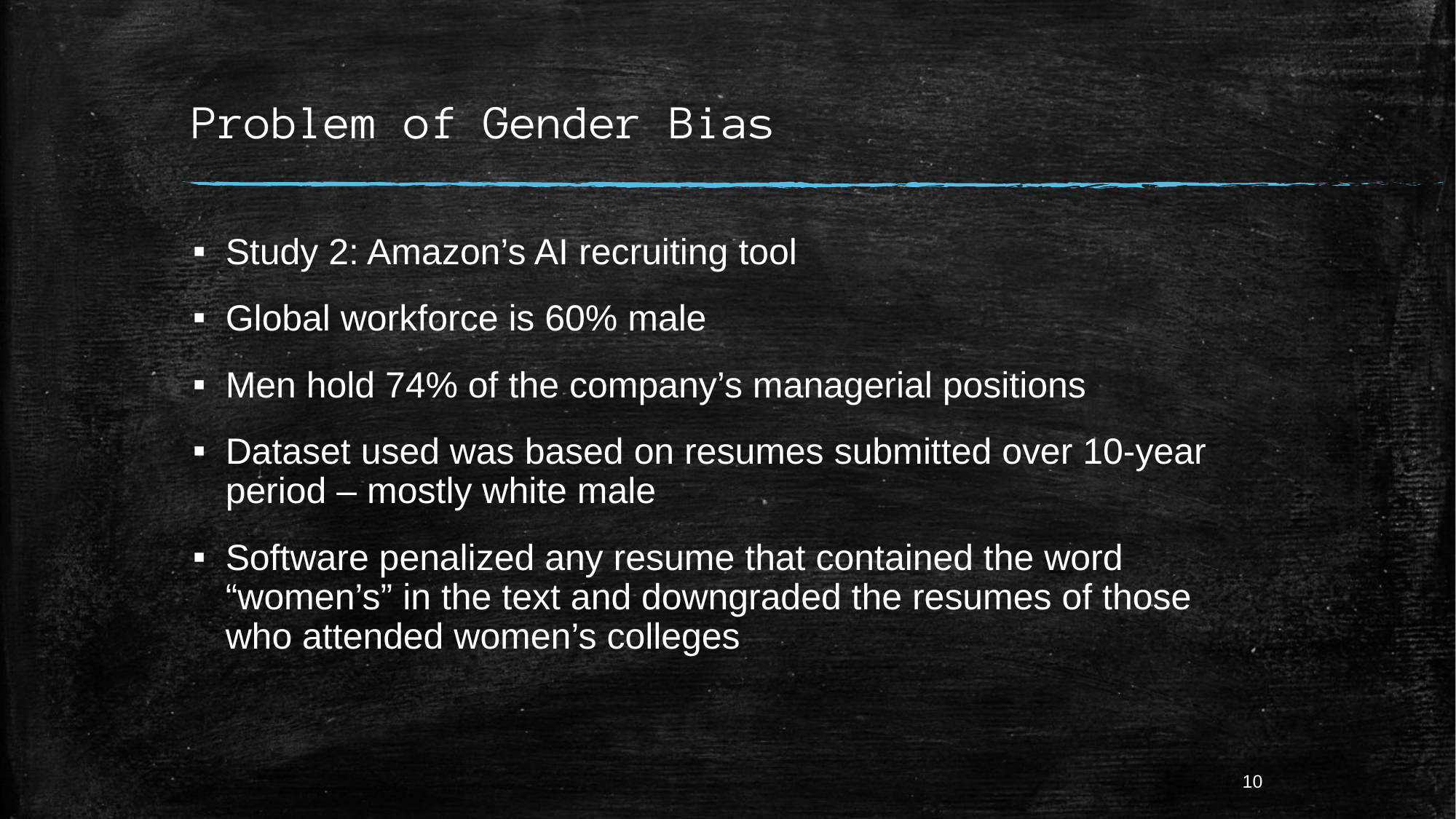

# Problem of Gender Bias
Study 2: Amazon’s AI recruiting tool
Global workforce is 60% male
Men hold 74% of the company’s managerial positions
Dataset used was based on resumes submitted over 10-year period – mostly white male
Software penalized any resume that contained the word “women’s” in the text and downgraded the resumes of those who attended women’s colleges
10